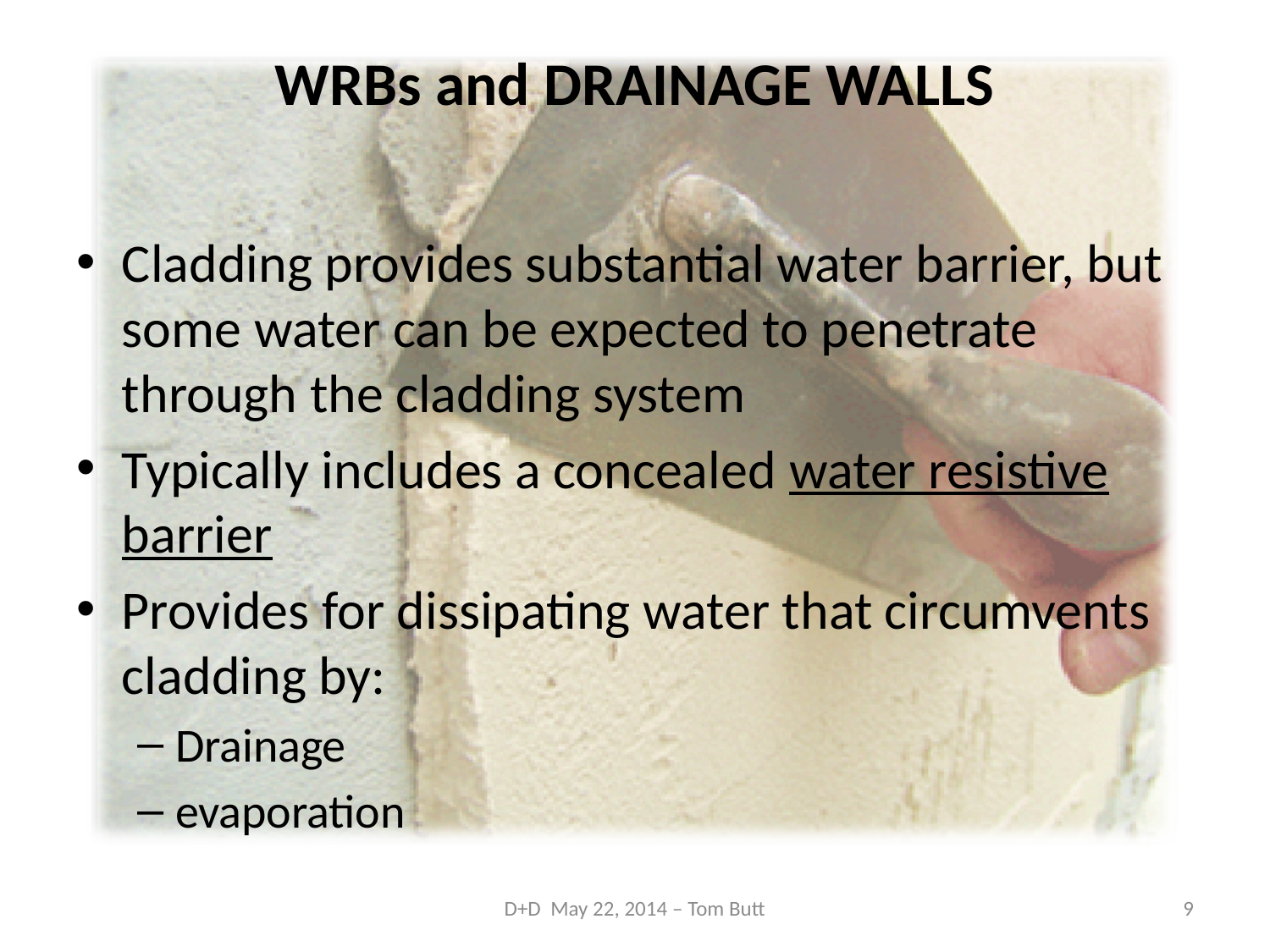

# WRBs and DRAINAGE WALLS
Cladding provides substantial water barrier, but some water can be expected to penetrate through the cladding system
Typically includes a concealed water resistive barrier
Provides for dissipating water that circumvents cladding by:
Drainage
evaporation
D+D  May 22, 2014 – Tom Butt
9